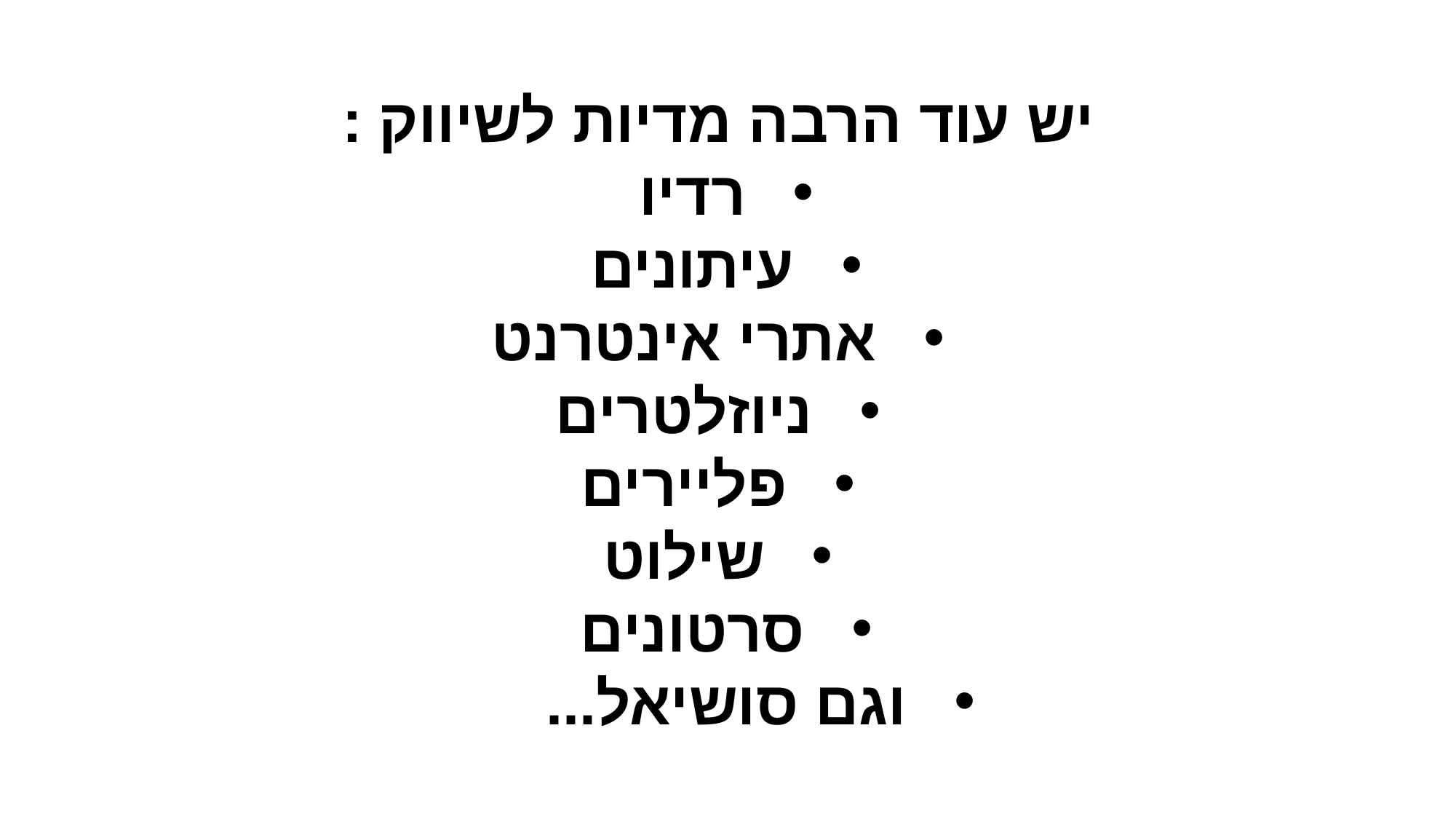

יש עוד הרבה מדיות לשיווק :
רדיו
עיתונים
אתרי אינטרנט
ניוזלטרים
פליירים
שילוט
סרטונים
וגם סושיאל...